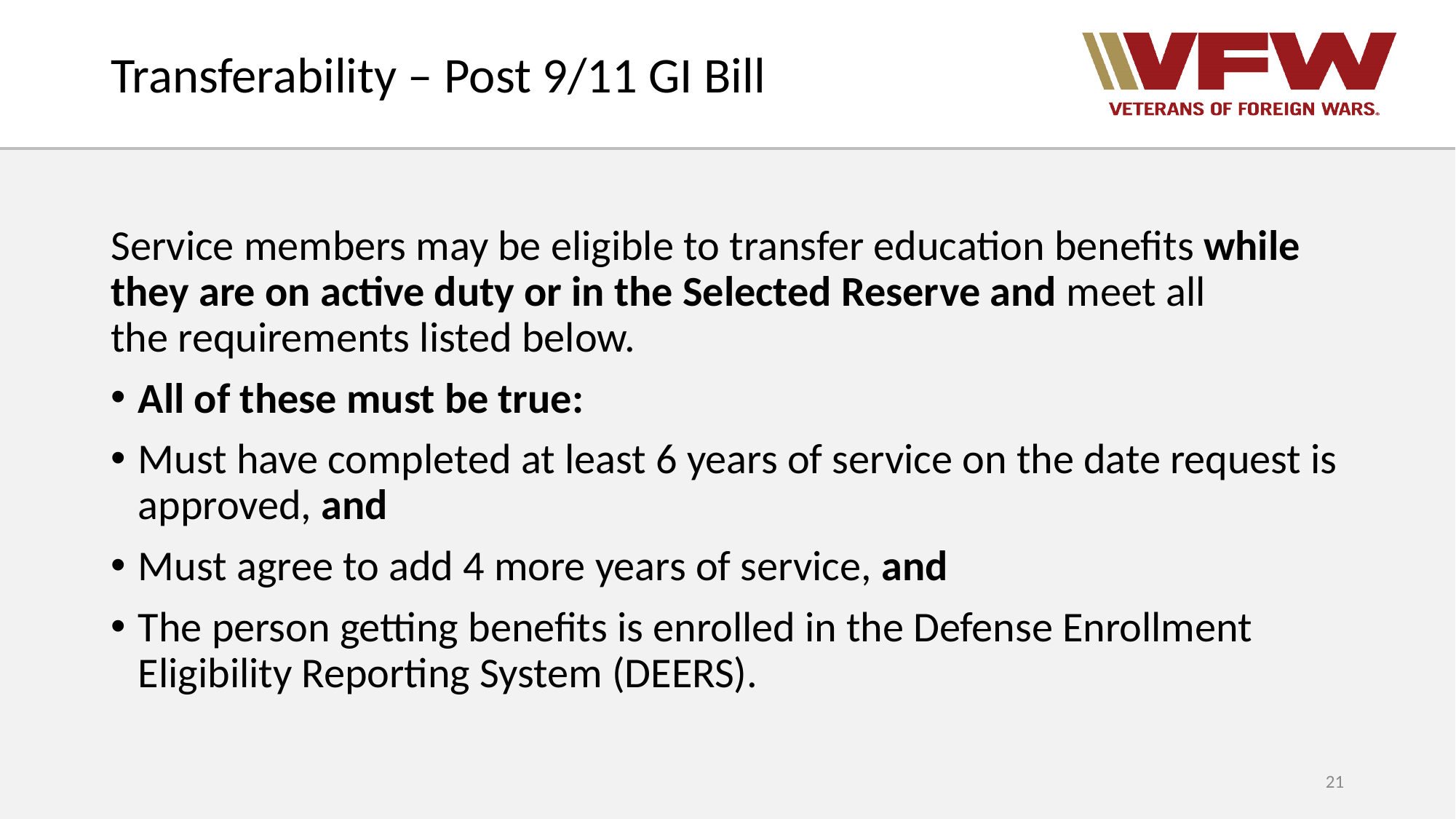

# Transferability – Post 9/11 GI Bill
Service members may be eligible to transfer education benefits while they are on active duty or in the Selected Reserve and meet all the requirements listed below.
All of these must be true:
Must have completed at least 6 years of service on the date request is approved, and
Must agree to add 4 more years of service, and
The person getting benefits is enrolled in the Defense Enrollment Eligibility Reporting System (DEERS).
21